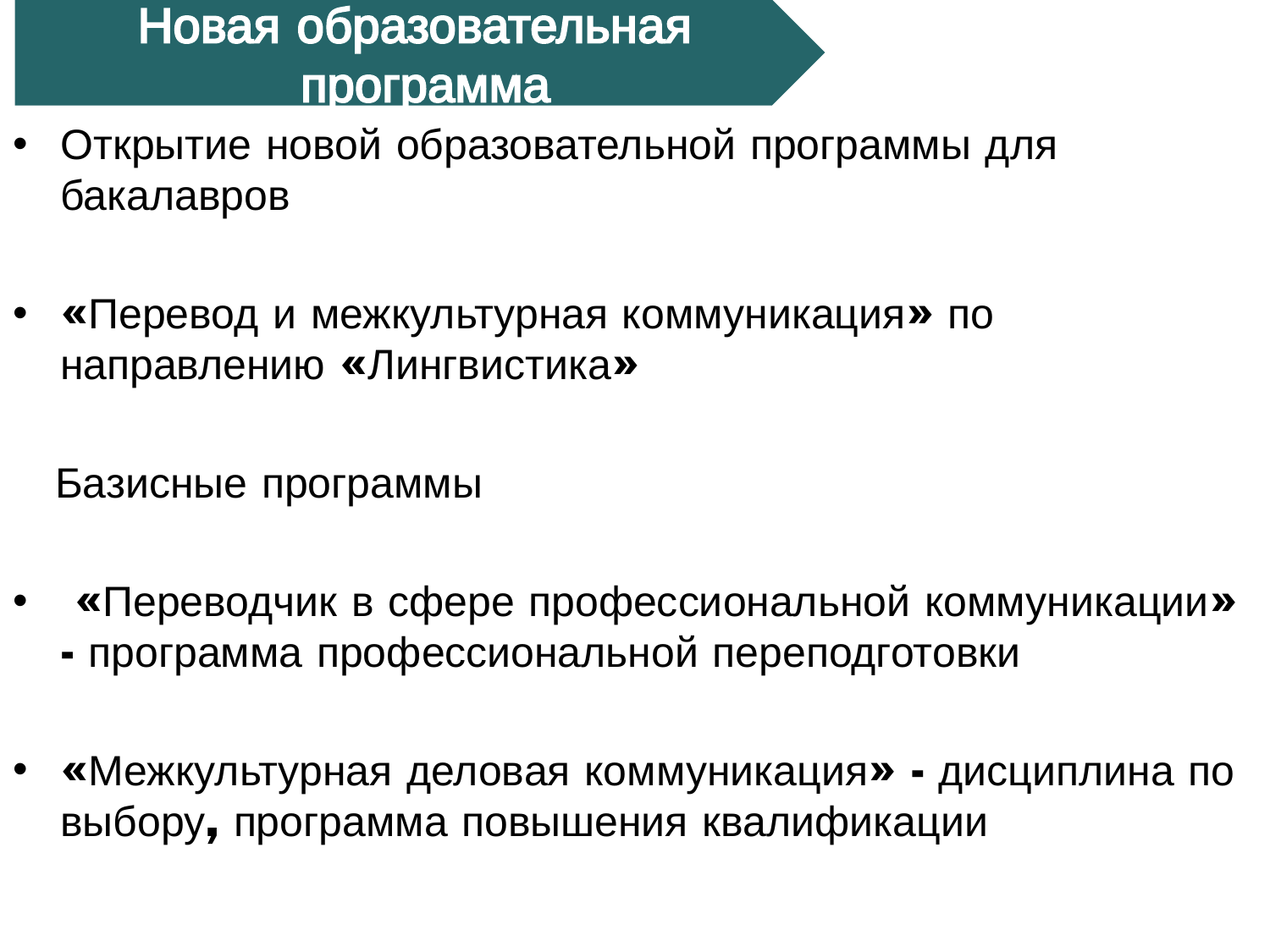

Новая образовательная программа
Открытие новой образовательной программы для бакалавров

«Перевод и межкультурная коммуникация» по направлению «Лингвистика»

   Базисные программы

 «Переводчик в сфере профессиональной коммуникации» - программа профессиональной переподготовки

«Межкультурная деловая коммуникация» - дисциплина по выбору, программа повышения квалификации

### Chart

| Category |
|---|